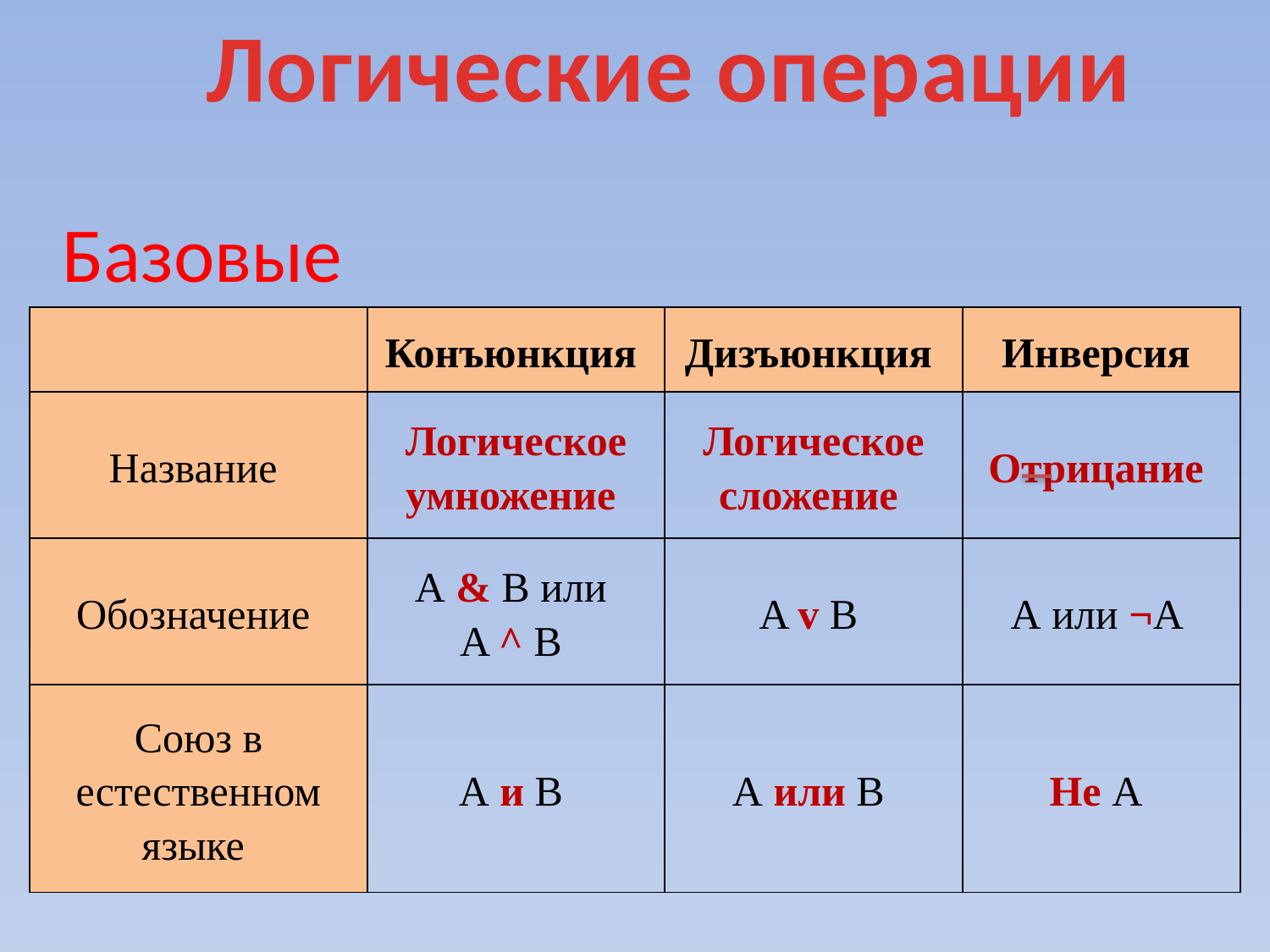

Логические операции
Базовые
|  | Конъюнкция | Дизъюнкция | Инверсия |
| --- | --- | --- | --- |
| Название | Логическое умножение | Логическое сложение | Отрицание |
| Обозначение | А & B или A ^ B | A v B | A или ¬A |
| Союз в естественном языке | А и В | А или В | Не А |